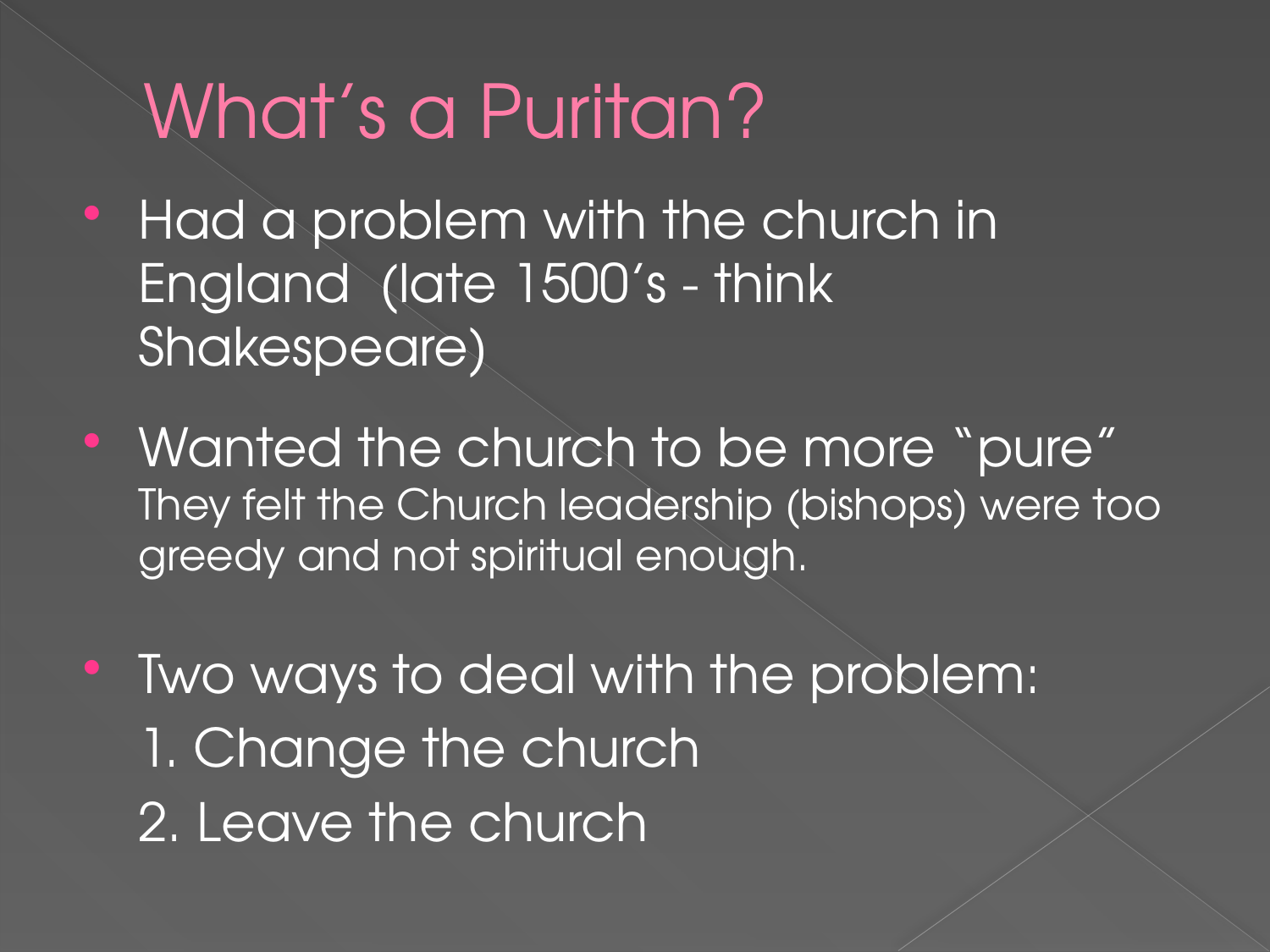

# What’s a Puritan?
Had a problem with the church in England  (late 1500’s - think Shakespeare)

Wanted the church to be more “pure”
They felt the Church leadership (bishops) were too greedy and not spiritual enough.
Two ways to deal with the problem:
	1. Change the church
	2. Leave the church